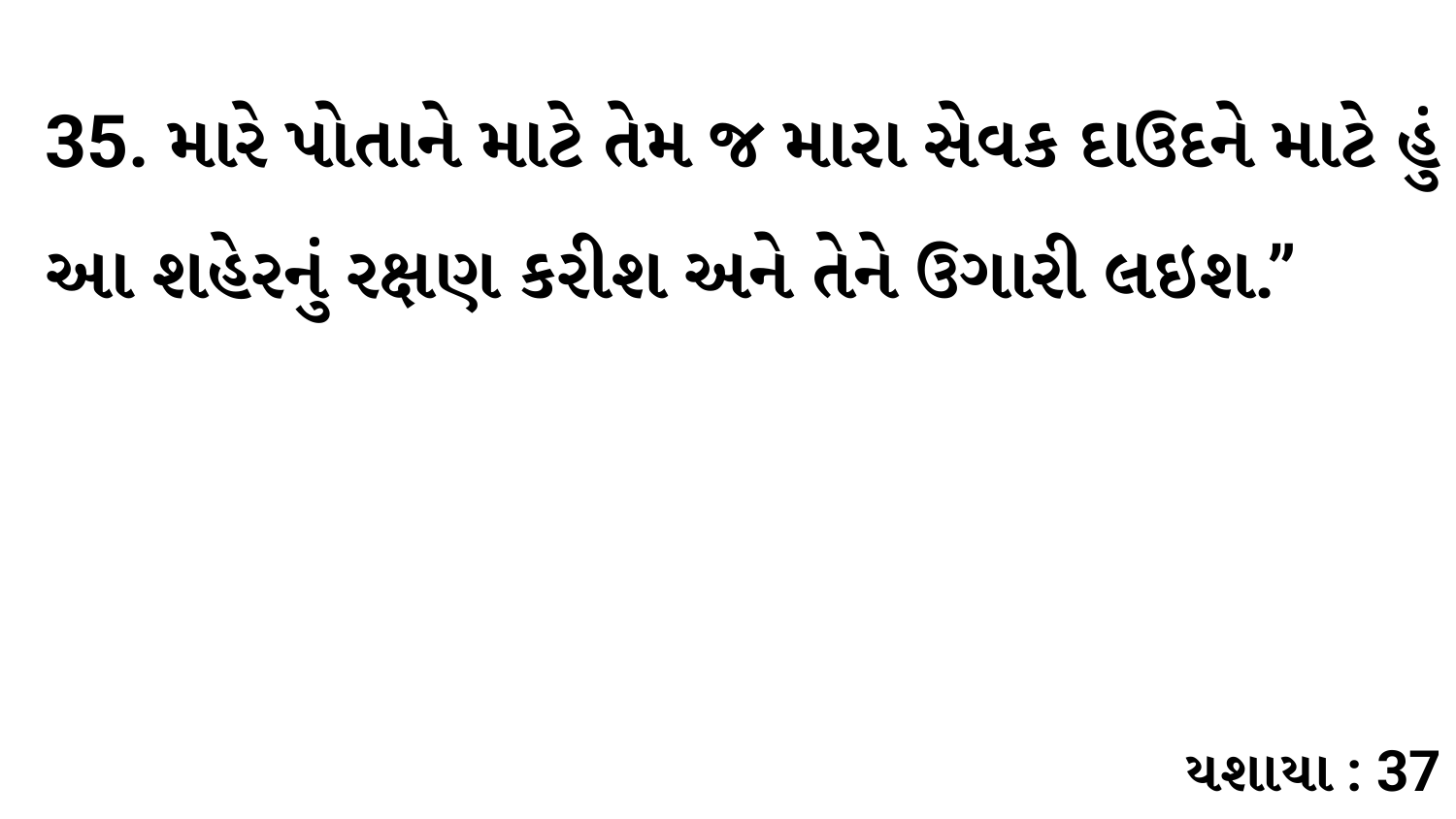

35. મારે પોતાને માટે તેમ જ મારા સેવક દાઉદને માટે હું આ શહેરનું રક્ષણ કરીશ અને તેને ઉગારી લઇશ.”
યશાયા : 37